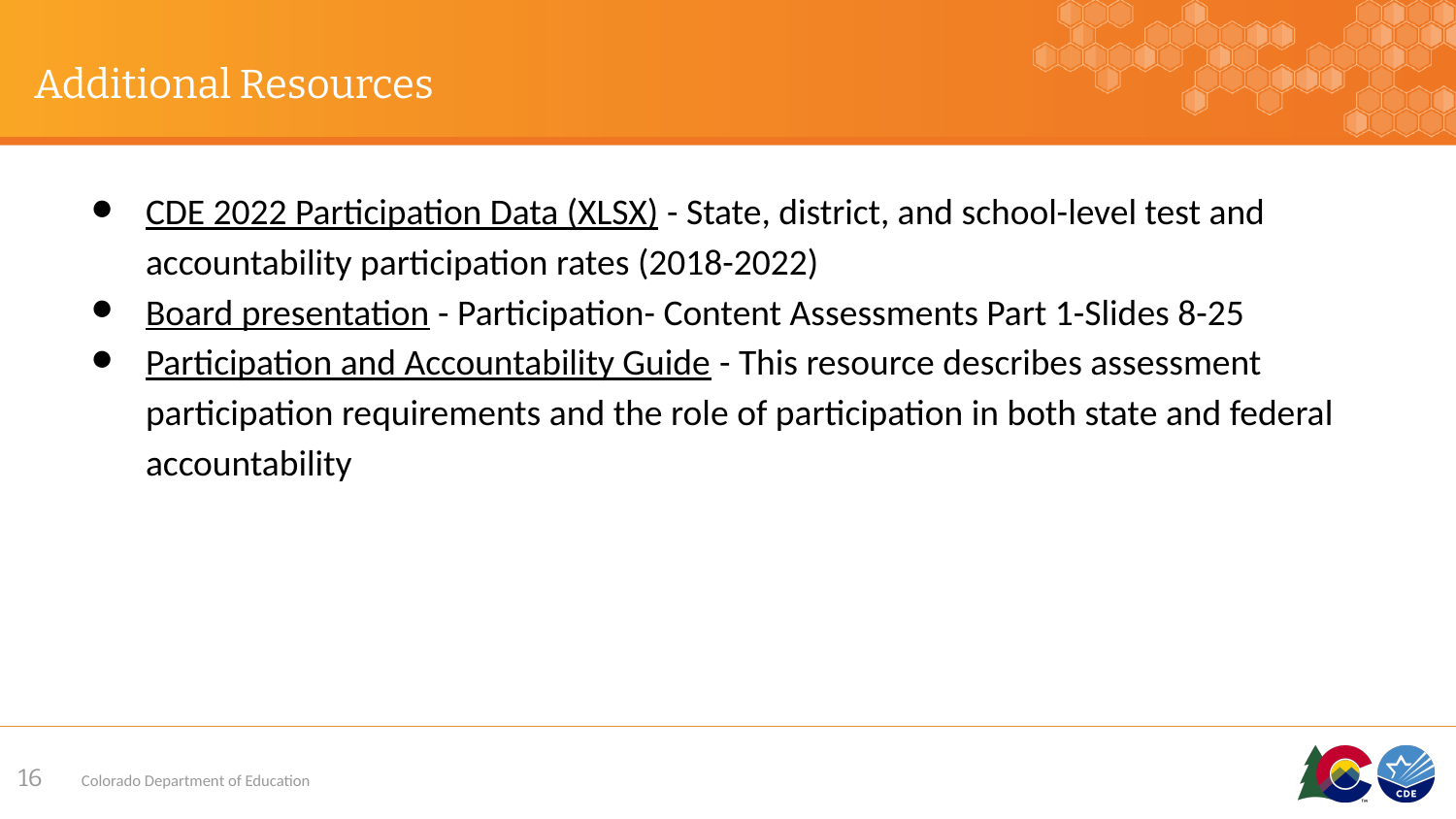

# Additional Resources
CDE 2022 Participation Data (XLSX) - State, district, and school-level test and accountability participation rates (2018-2022)
Board presentation - Participation- Content Assessments Part 1-Slides 8-25
Participation and Accountability Guide - This resource describes assessment participation requirements and the role of participation in both state and federal accountability
16